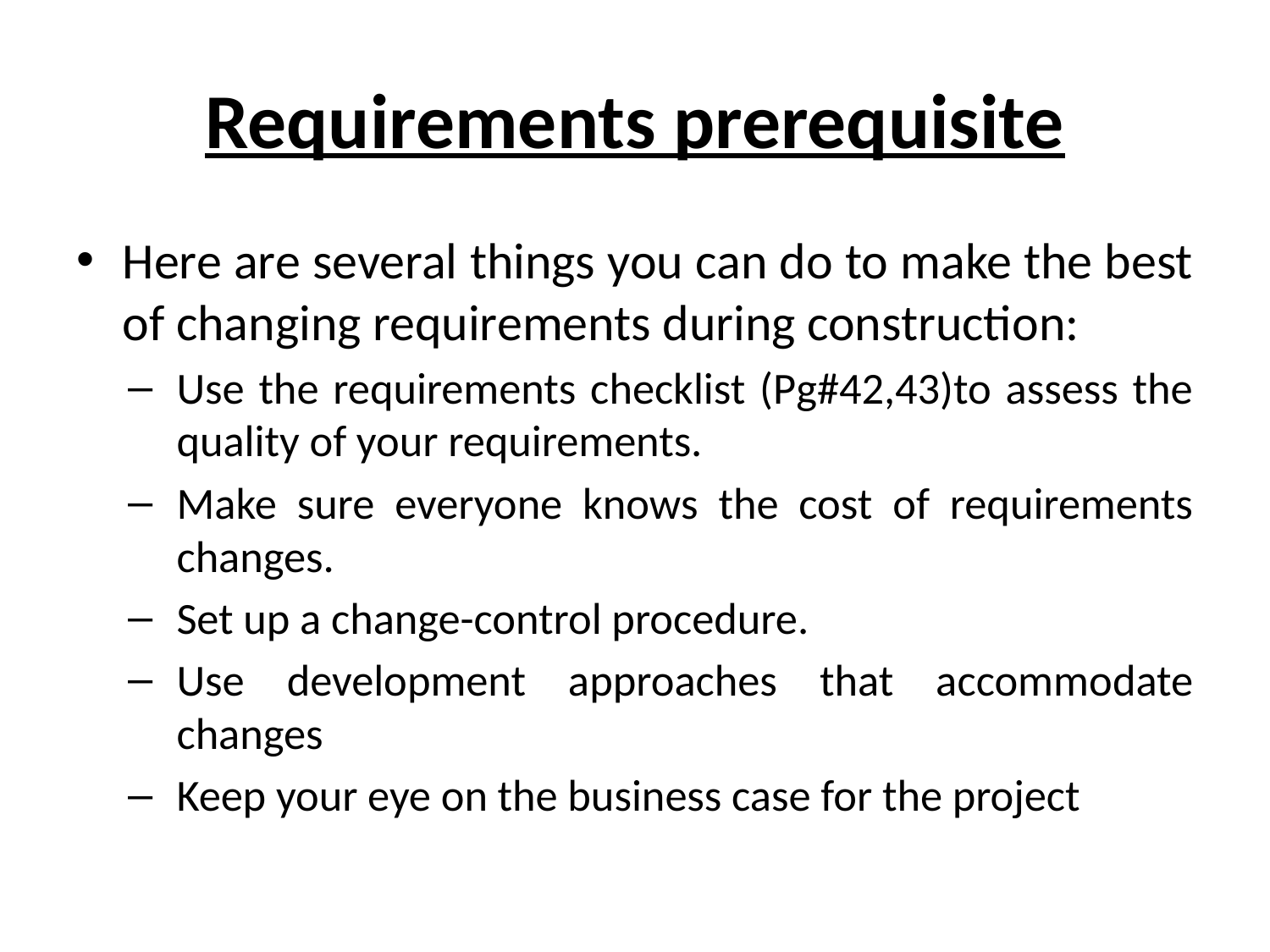

# Requirements prerequisite
Here are several things you can do to make the best of changing requirements during construction:
Use the requirements checklist (Pg#42,43)to assess the quality of your requirements.
Make sure everyone knows the cost of requirements changes.
Set up a change-control procedure.
Use development approaches that accommodate changes
Keep your eye on the business case for the project